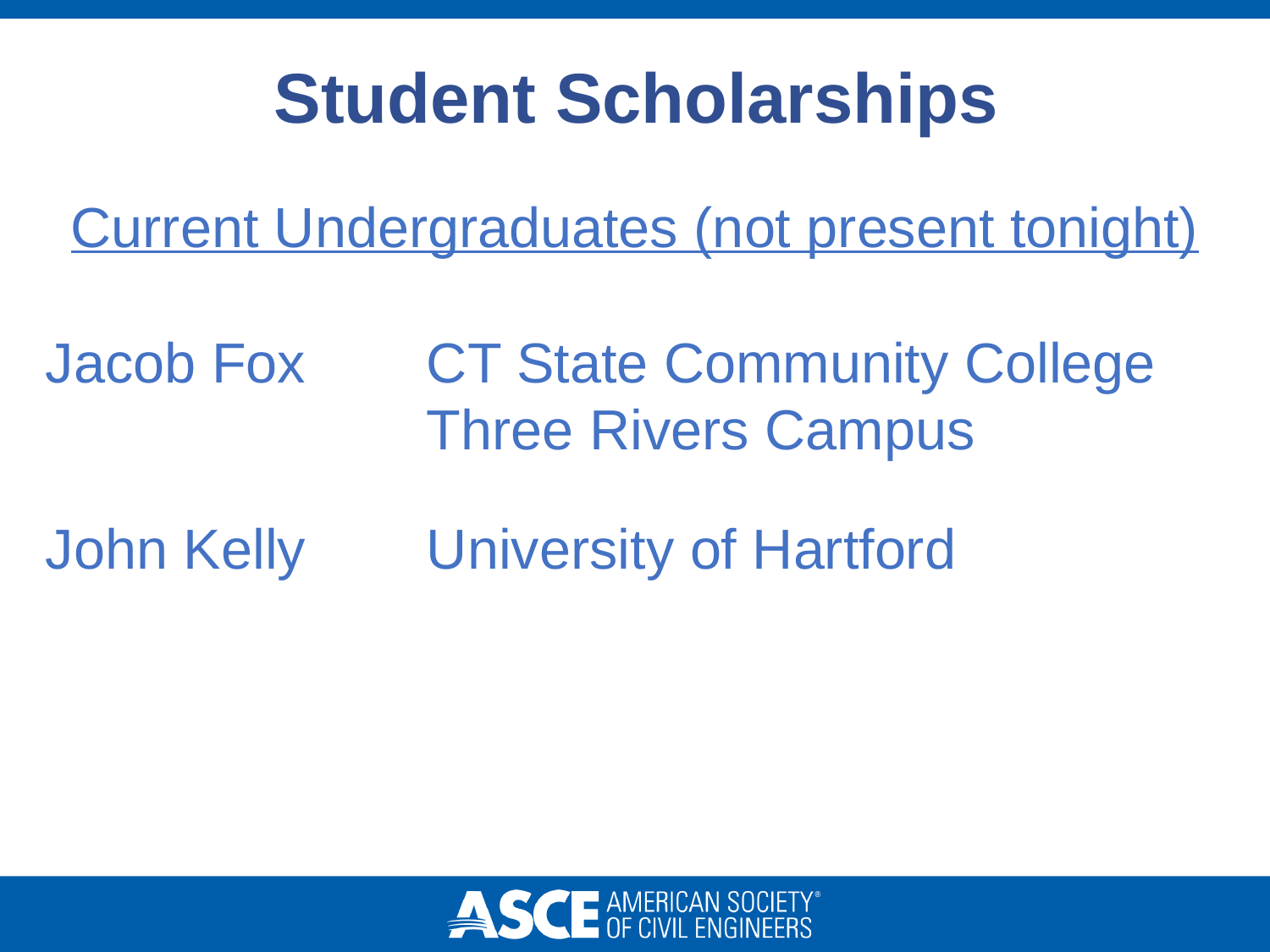

# Student Scholarships
Current Undergraduates (not present tonight)

Jacob Fox	CT State Community College
			Three Rivers Campus
John Kelly	University of Hartford